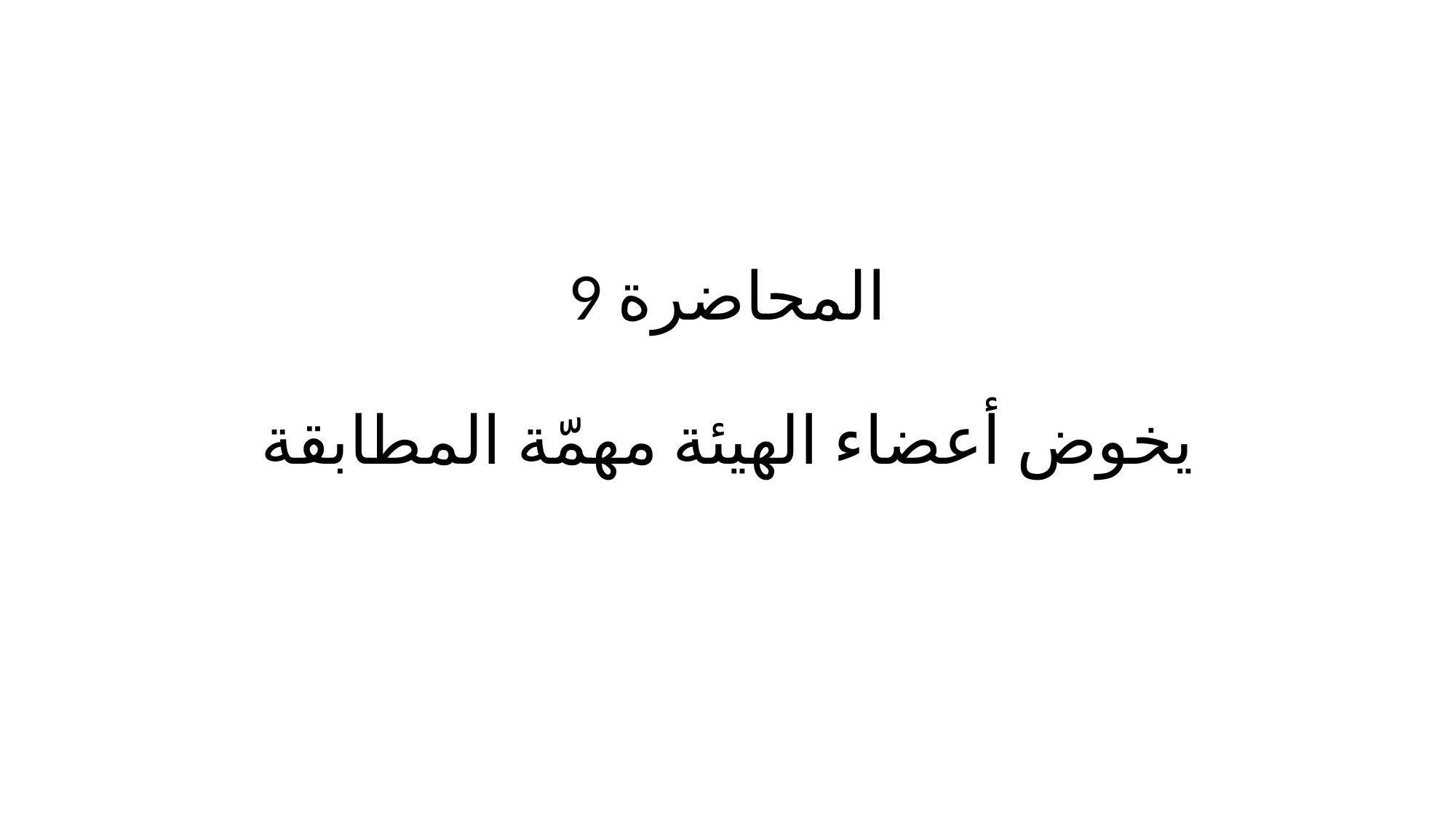

# المحاضرة 9 يخوض أعضاء الهيئة مهمّة المطابقة